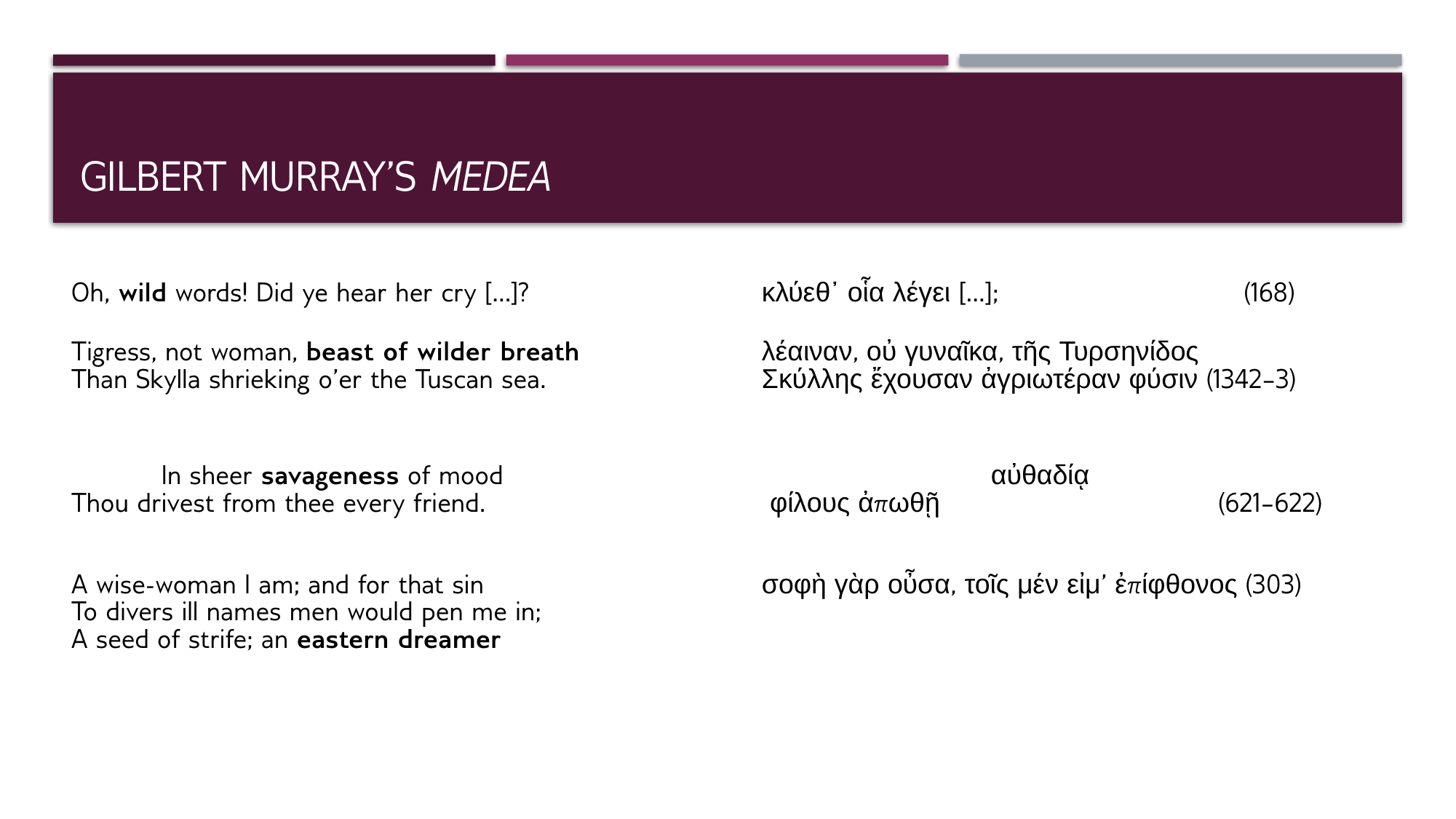

# Gilbert Murray’s Medea
| Oh, wild words! Did ye hear her cry […]? |  | κλύεθ᾽ οἷα λέγει […];                              (168) |
| --- | --- | --- |
| Tigress, not woman, beast of wilder breath Than Skylla shrieking o’er the Tuscan sea. |  | λέαιναν, οὐ γυναῖκα, τῆς Τυρσηνίδος Σκύλλης ἔχουσαν ἀγριωτέραν φύσιν (1342–3) |
| In sheer savageness of mood Thou drivest from thee every friend. |  | αὐθαδίᾳ   φίλους ἀπωθῇ                                  (621–622) |
| A wise-woman I am; and for that sin To divers ill names men would pen me in; A seed of strife; an eastern dreamer |  | σοφὴ γὰρ οὖσα, τοῖς μέν εἰμ’ ἐπίφθονος (303) |